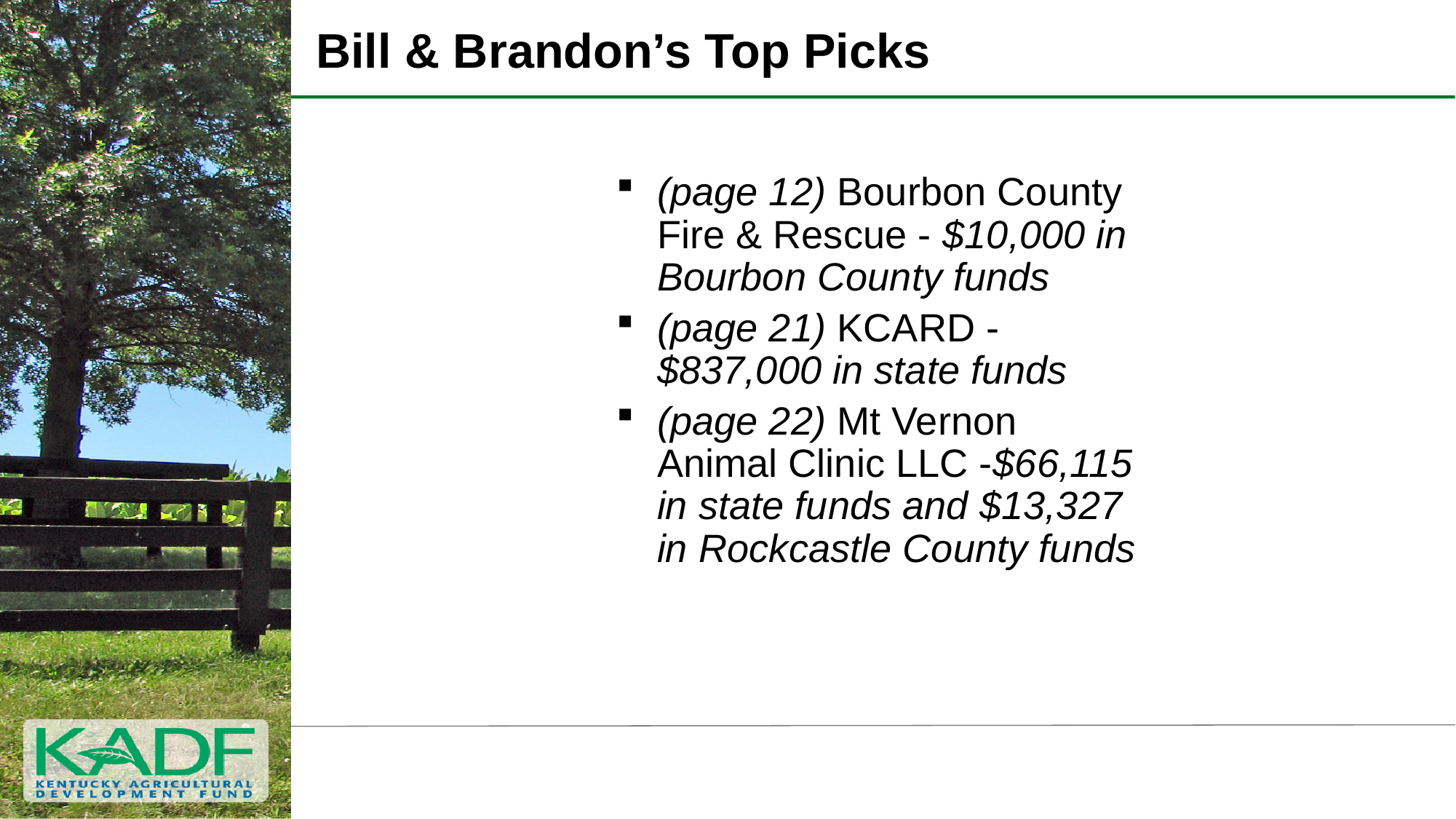

# Bill & Brandon’s Top Picks
(page 12) Bourbon County Fire & Rescue - $10,000 in Bourbon County funds
(page 21) KCARD -$837,000 in state funds
(page 22) Mt Vernon Animal Clinic LLC -$66,115 in state funds and $13,327 in Rockcastle County funds